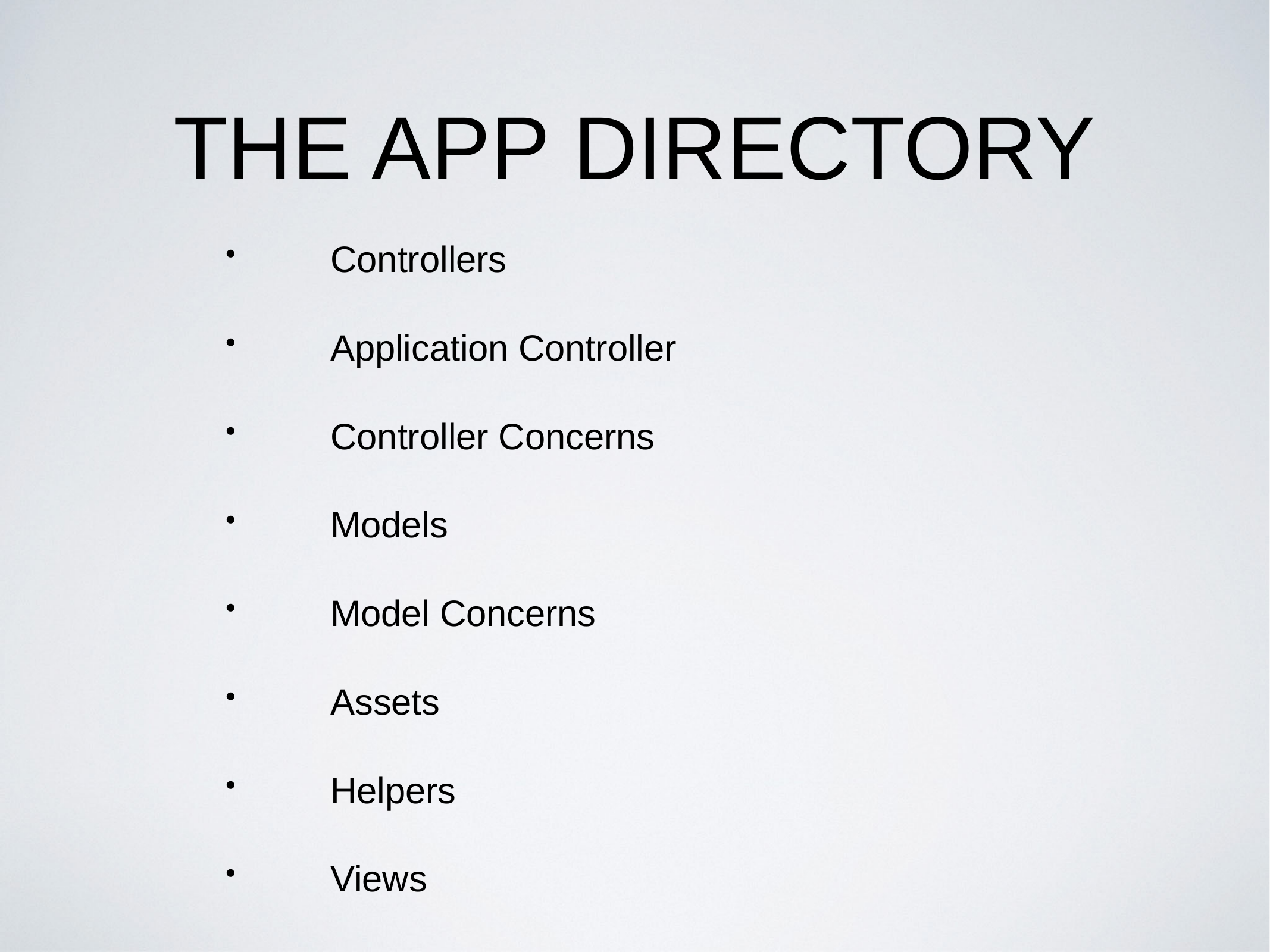

# The App Directory
Controllers
Application Controller
Controller Concerns
Models
Model Concerns
Assets
Helpers
Views